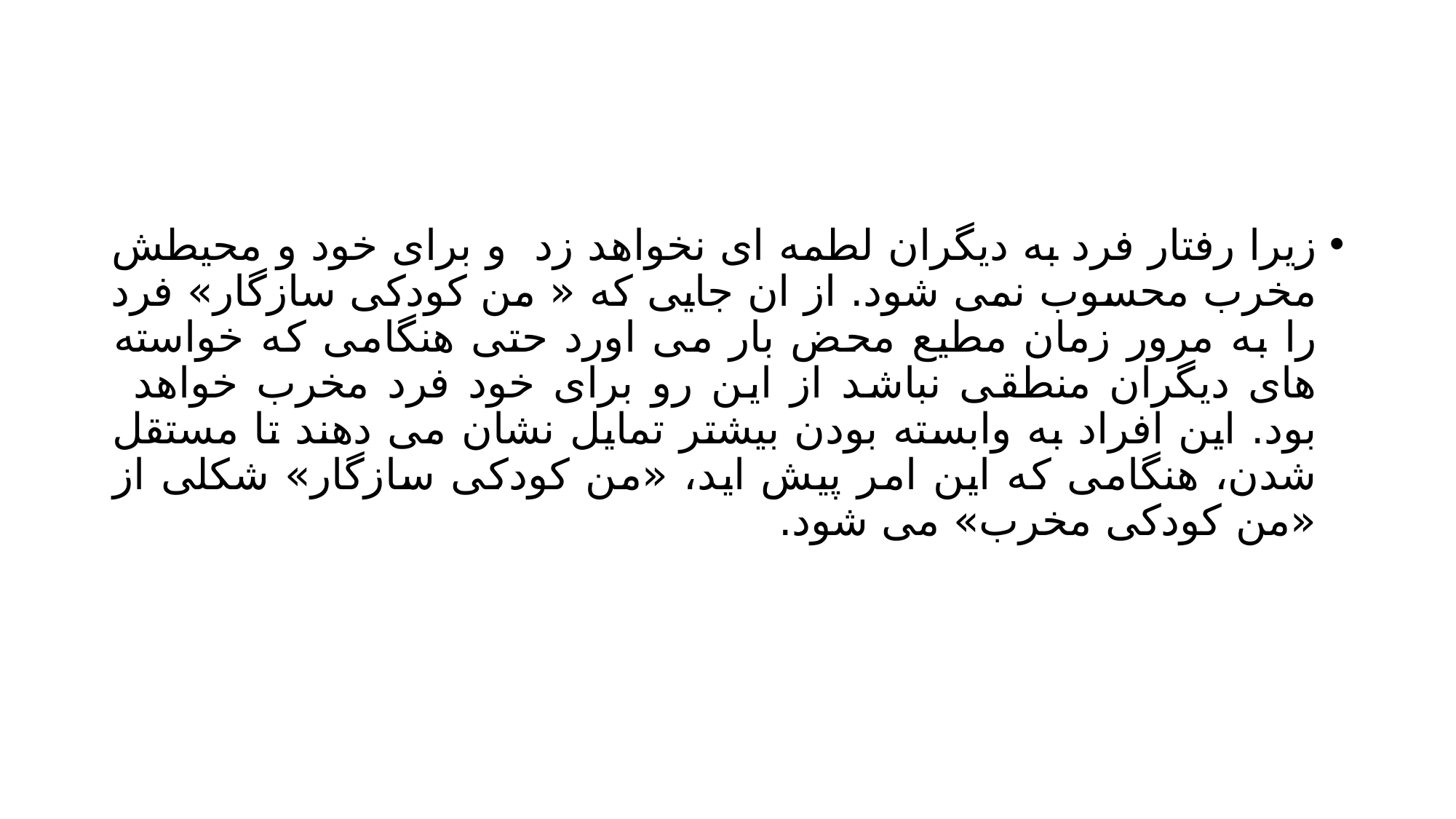

#
زیرا رفتار فرد به دیگران لطمه ای نخواهد زد  و برای خود و محیطش مخرب محسوب نمی شود. از ان جایی که « من کودکی سازگار» فرد را به مرور زمان مطیع محض بار می اورد حتی هنگامی که خواسته های دیگران منطقی نباشد از این رو برای خود فرد مخرب خواهد  بود. این افراد به وابسته بودن بیشتر تمایل نشان می دهند تا مستقل شدن، هنگامی که این امر پیش اید، «من کودکی سازگار» شکلی از «من کودکی مخرب» می شود.